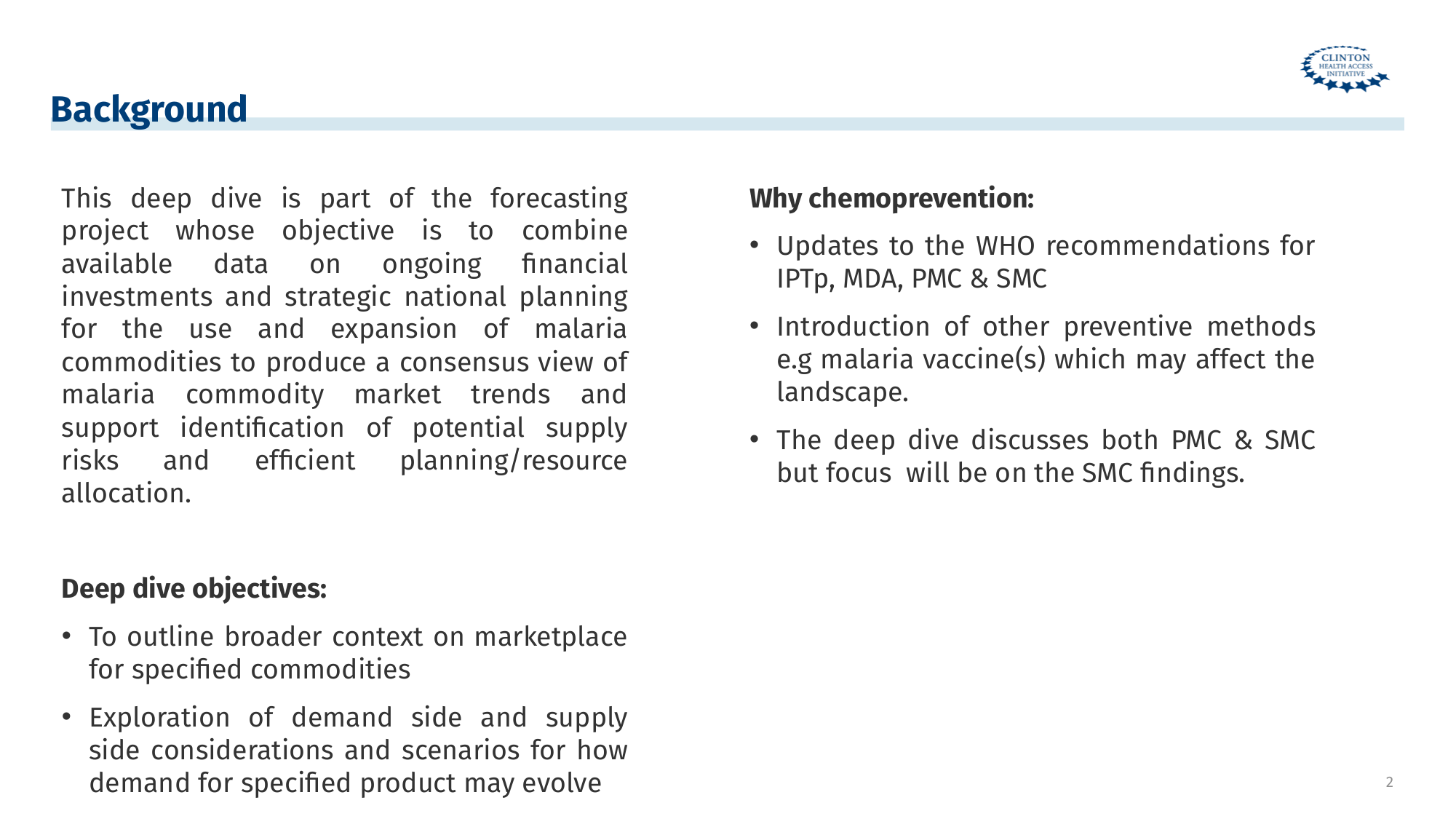

# Background
This deep dive is part of the forecasting project whose objective is to combine available data on ongoing financial investments and strategic national planning for the use and expansion of malaria commodities to produce a consensus view of malaria commodity market trends and support identification of potential supply risks and efficient planning/resource allocation.

Deep dive objectives:
To outline broader context on marketplace for specified commodities
Exploration of demand side and supply side considerations and scenarios for how demand for specified product may evolve

Why chemoprevention:
Updates to the WHO recommendations for IPTp, MDA, PMC & SMC
Introduction of other preventive methods e.g malaria vaccine(s) which may affect the landscape.
The deep dive discusses both PMC & SMC but focus  will be on the SMC findings.
2